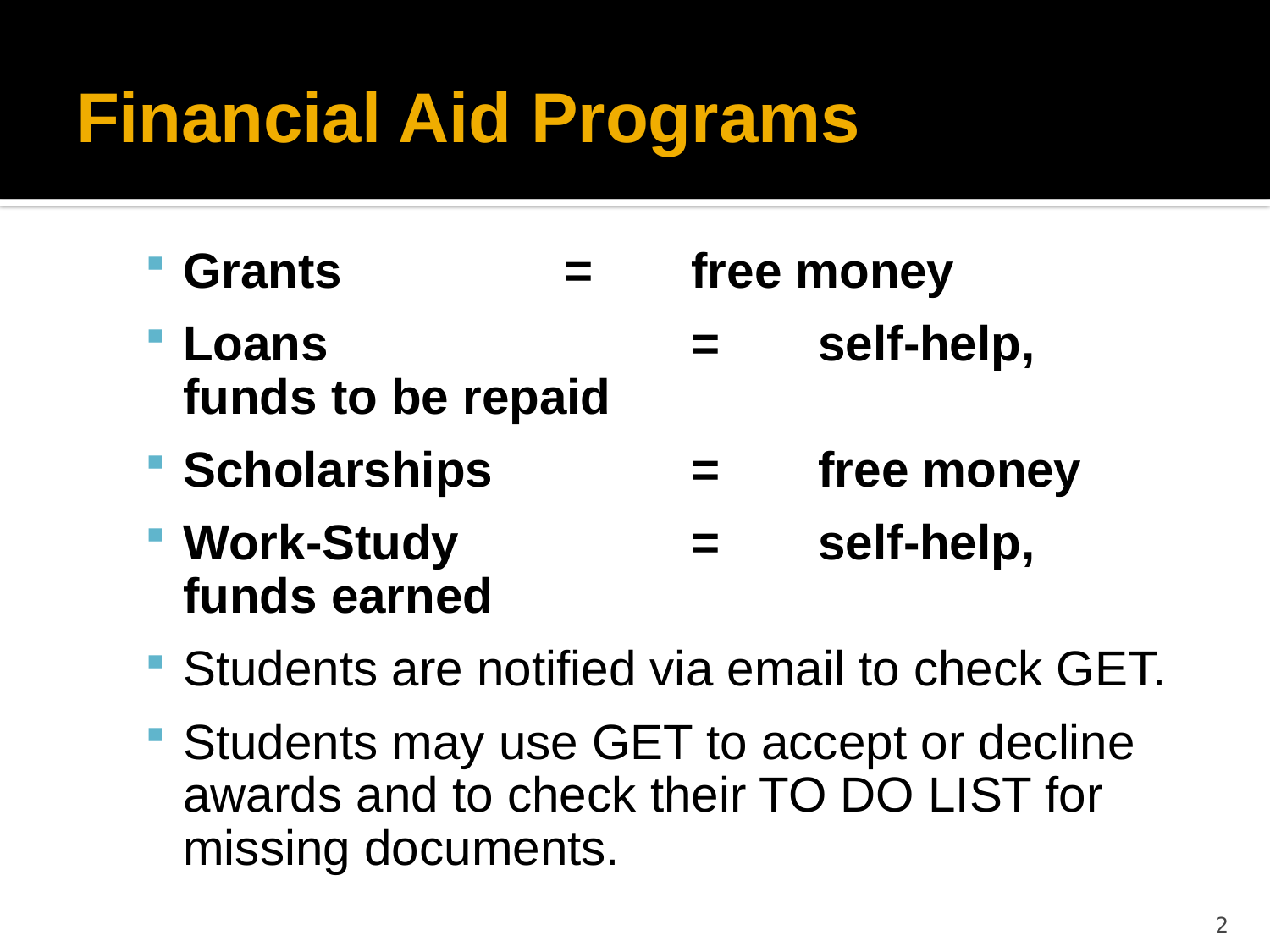

# Financial Aid Programs
Grants 		=	free money
Loans 			=	self-help, funds to be repaid
Scholarships 		=	free money
Work-Study		=	self-help, funds earned
Students are notified via email to check GET.
Students may use GET to accept or decline awards and to check their TO DO LIST for missing documents.
2